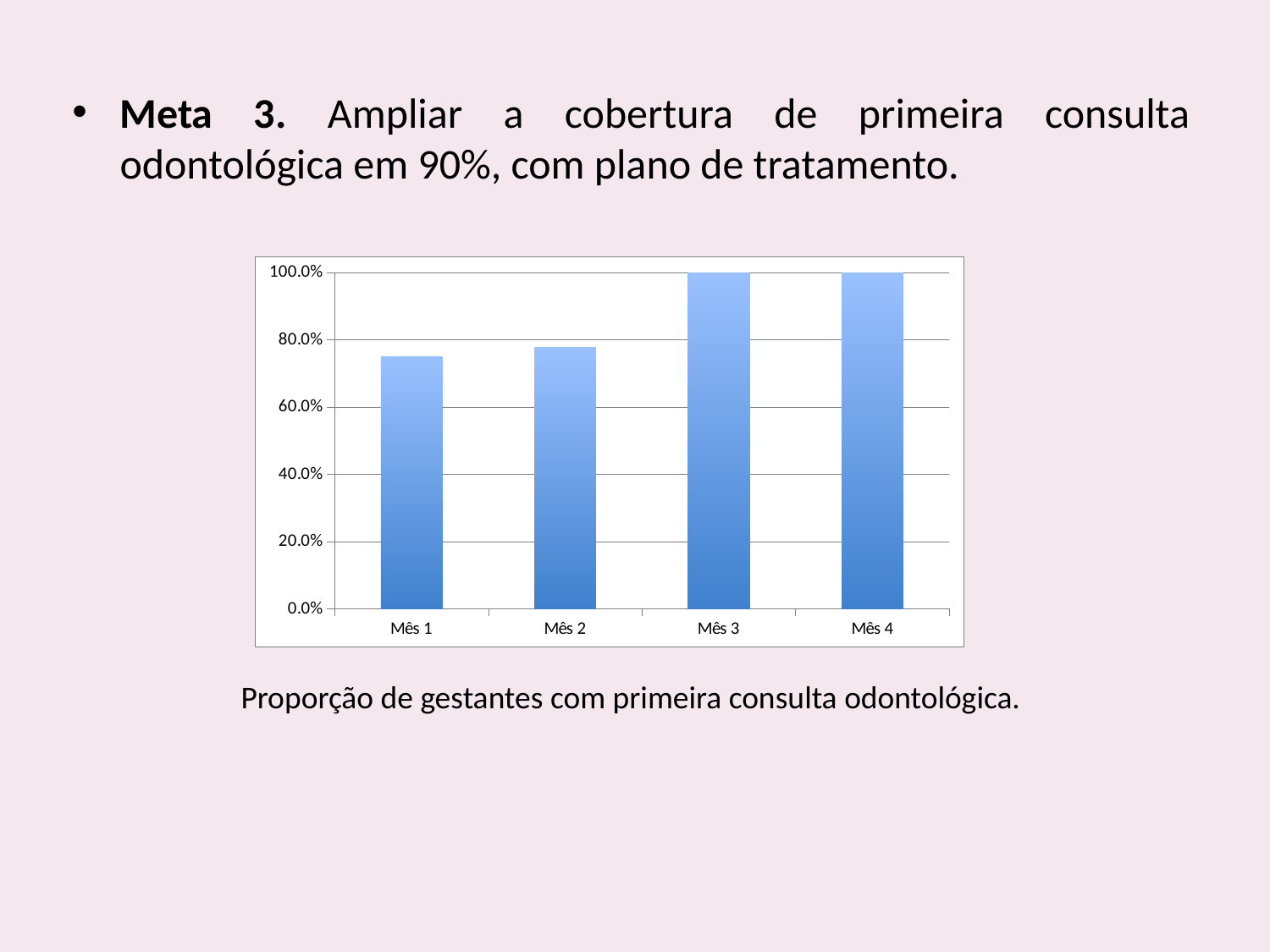

Meta 3. Ampliar a cobertura de primeira consulta odontológica em 90%, com plano de tratamento.

Proporção de gestantes com primeira consulta odontológica.

### Chart

| Category | Proporção de gestantes com primeira consulta odontológica |
|---|---|
| Mês 1 | 0.75 |
| Mês 2 | 0.7777777777777778 |
| Mês 3 | 1.0 |
| Mês 4 | 1.0 |